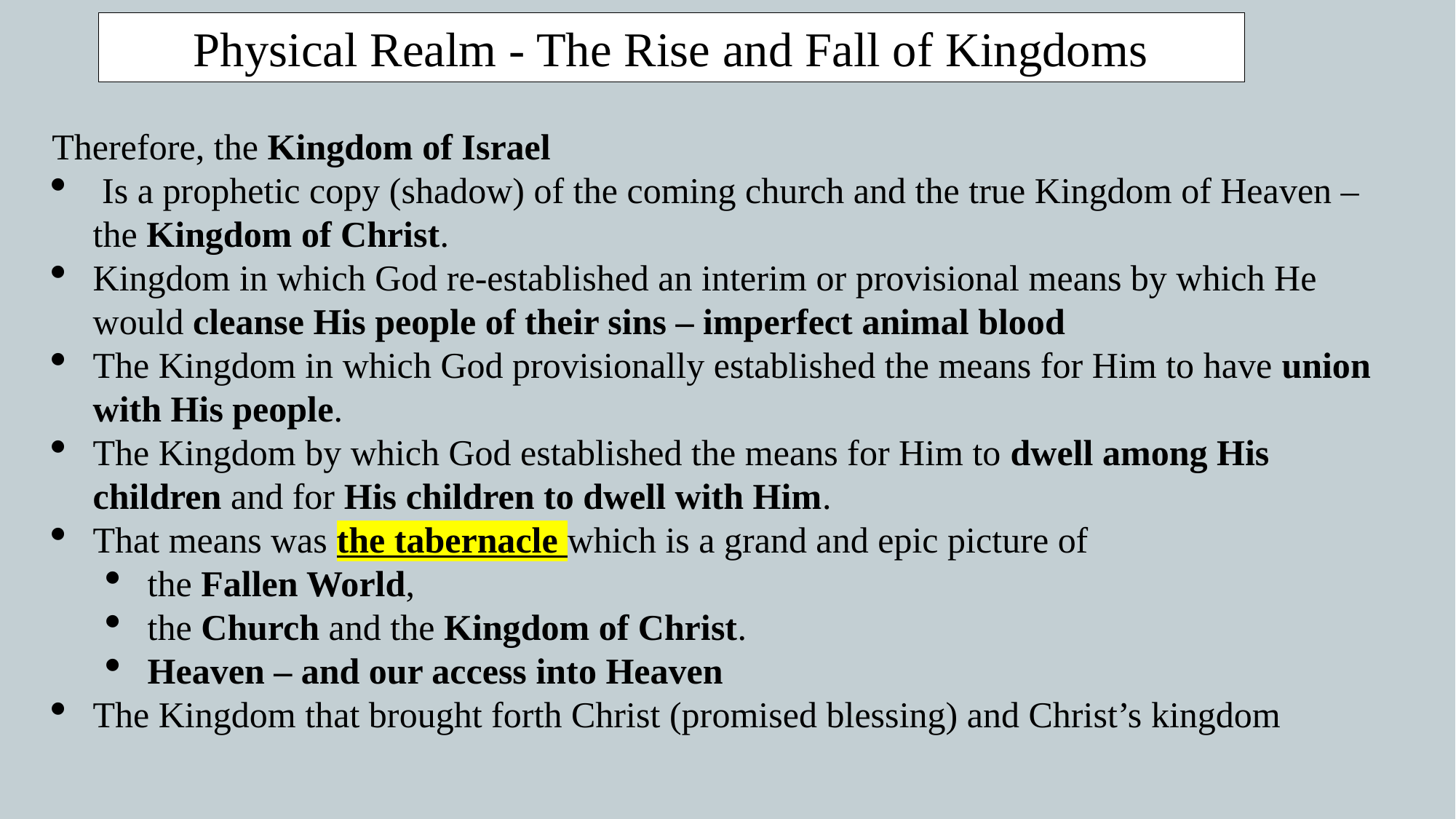

Physical Realm - The Rise and Fall of Kingdoms
Therefore, the Kingdom of Israel
 Is a prophetic copy (shadow) of the coming church and the true Kingdom of Heaven – the Kingdom of Christ.
Kingdom in which God re-established an interim or provisional means by which He would cleanse His people of their sins – imperfect animal blood
The Kingdom in which God provisionally established the means for Him to have union with His people.
The Kingdom by which God established the means for Him to dwell among His children and for His children to dwell with Him.
That means was the tabernacle which is a grand and epic picture of
the Fallen World,
the Church and the Kingdom of Christ.
Heaven – and our access into Heaven
The Kingdom that brought forth Christ (promised blessing) and Christ’s kingdom